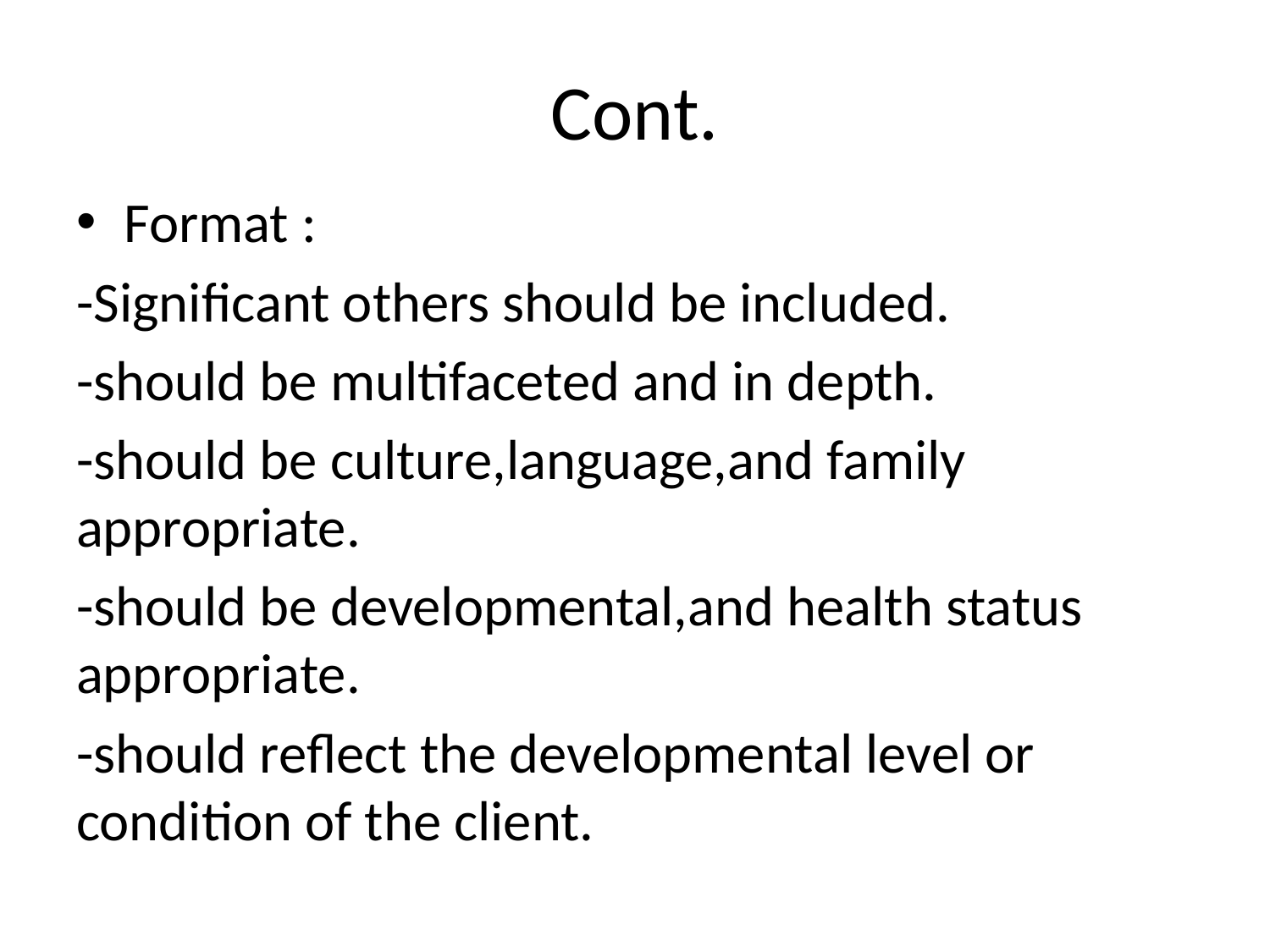

# Cont.
Format :
-Significant others should be included.
-should be multifaceted and in depth.
-should be culture,language,and family appropriate.
-should be developmental,and health status appropriate.
-should reflect the developmental level or condition of the client.